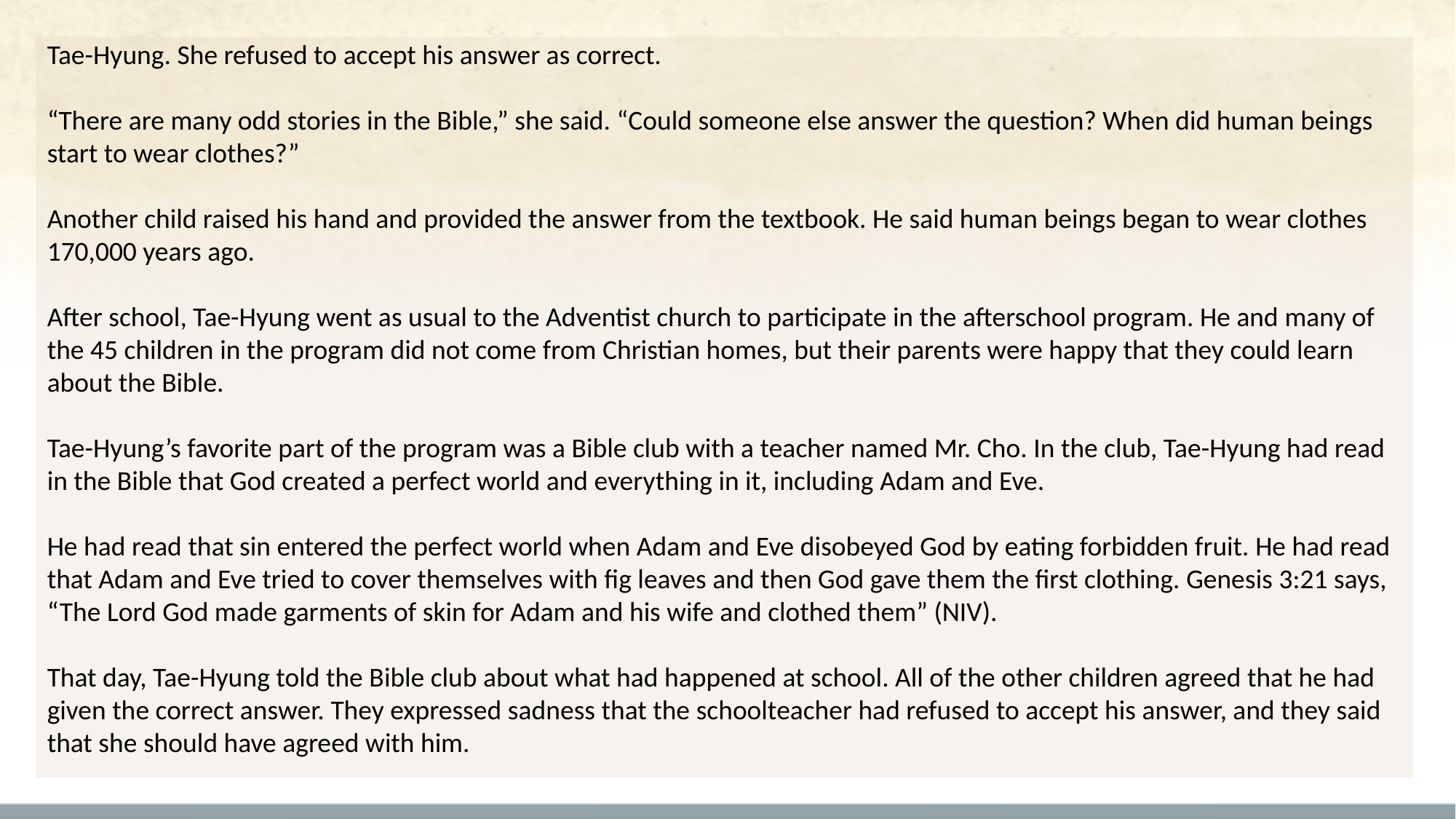

Tae-Hyung. She refused to accept his answer as correct.

“There are many odd stories in the Bible,” she said. “Could someone else answer the question? When did human beings start to wear clothes?”

Another child raised his hand and provided the answer from the textbook. He said human beings began to wear clothes 170,000 years ago.

After school, Tae-Hyung went as usual to the Adventist church to participate in the afterschool program. He and many of the 45 children in the program did not come from Christian homes, but their parents were happy that they could learn about the Bible.

Tae-Hyung’s favorite part of the program was a Bible club with a teacher named Mr. Cho. In the club, Tae-Hyung had read in the Bible that God created a perfect world and everything in it, including Adam and Eve.

He had read that sin entered the perfect world when Adam and Eve disobeyed God by eating forbidden fruit. He had read that Adam and Eve tried to cover themselves with fig leaves and then God gave them the first clothing. Genesis 3:21 says, “The Lord God made garments of skin for Adam and his wife and clothed them” (NIV).

That day, Tae-Hyung told the Bible club about what had happened at school. All of the other children agreed that he had given the correct answer. They expressed sadness that the schoolteacher had refused to accept his answer, and they said that she should have agreed with him.